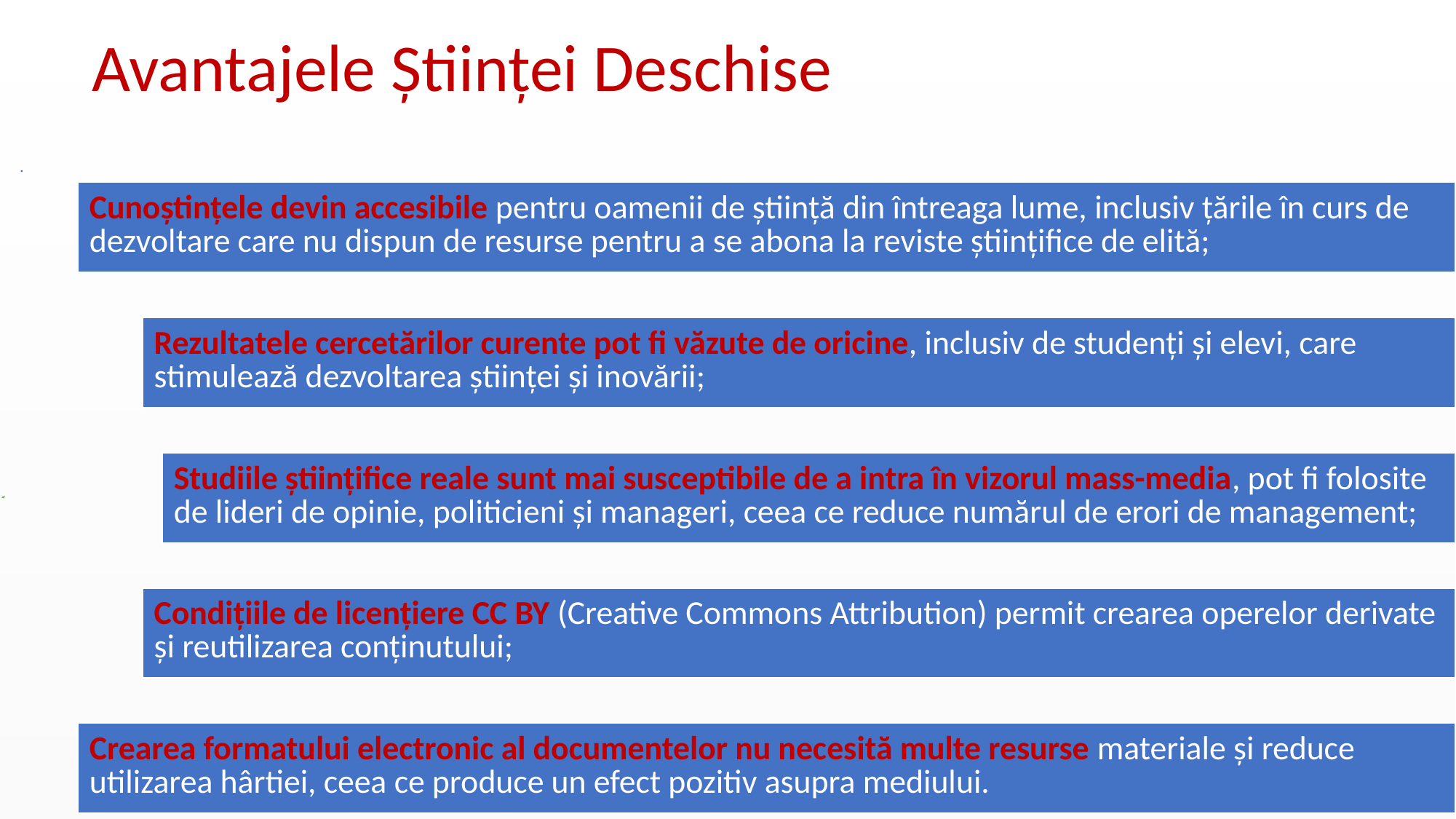

# Avantajele Științei Deschise
Cunoștințele devin accesibile pentru oamenii de știință din întreaga lume, inclusiv țările în curs de dezvoltare care nu dispun de resurse pentru a se abona la reviste științifice de elită;
Rezultatele cercetărilor curente pot fi văzute de oricine, inclusiv de studenți și elevi, care stimulează dezvoltarea științei și inovării;
Studiile științifice reale sunt mai susceptibile de a intra în vizorul mass-media, pot fi folosite de lideri de opinie, politicieni și manageri, ceea ce reduce numărul de erori de management;
Condițiile de licențiere CC BY (Creative Commons Attribution) permit crearea operelor derivate și reutilizarea conținutului;
17